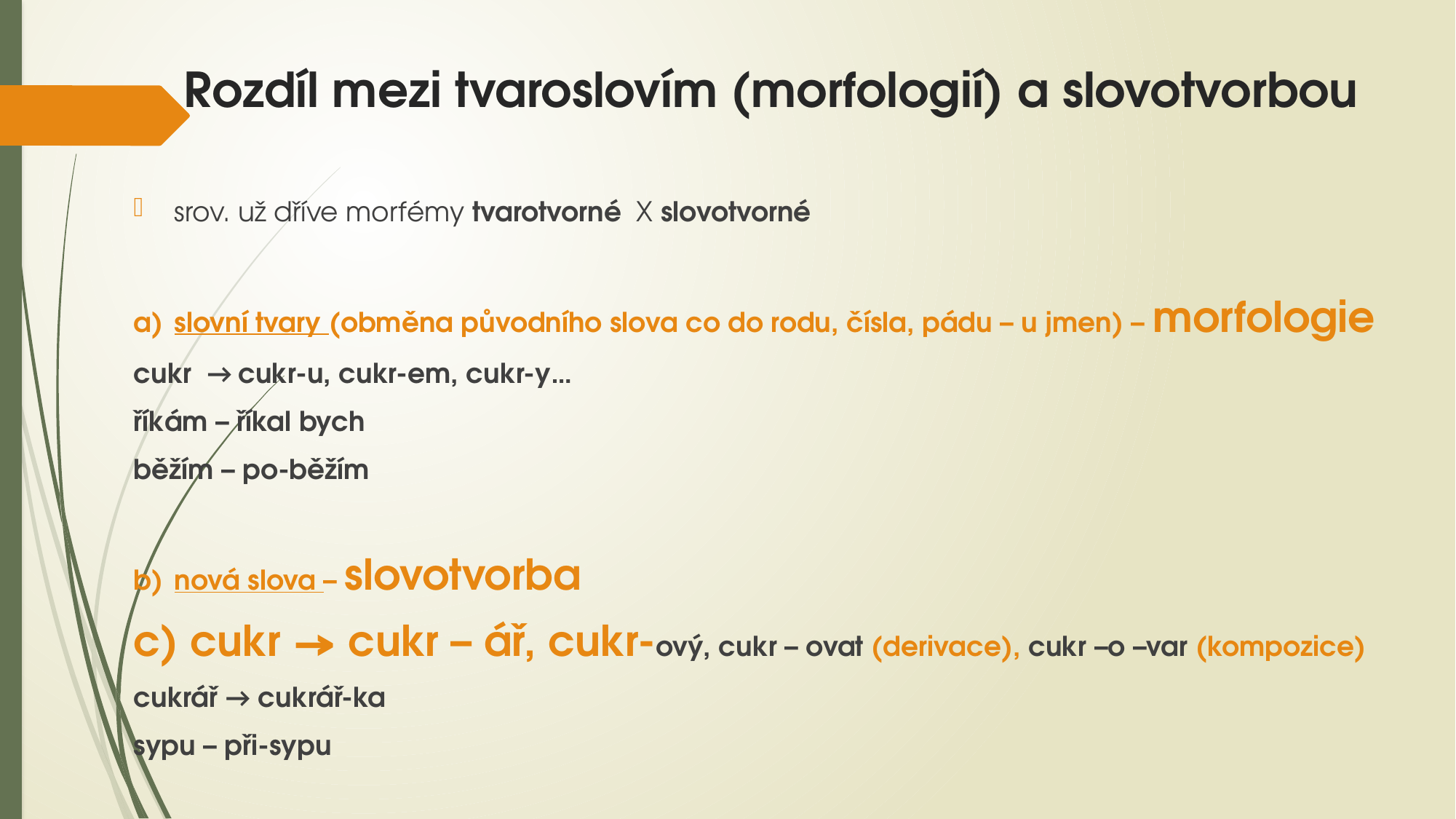

# Rozdíl mezi tvaroslovím (morfologií) a slovotvorbou

srov. už dříve morfémy tvarotvorné  X slovotvorné

slovní tvary (obměna původního slova co do rodu, čísla, pádu – u jmen) – morfologie
cukr  → cukr-u, cukr-em, cukr-y…
říkám – říkal bych
běžím – po-běžím

nová slova – slovotvorba
 cukr → cukr – ář, cukr-ový, cukr – ovat (derivace), cukr –o –var (kompozice)
cukrář → cukrář-ka
sypu – při-sypu